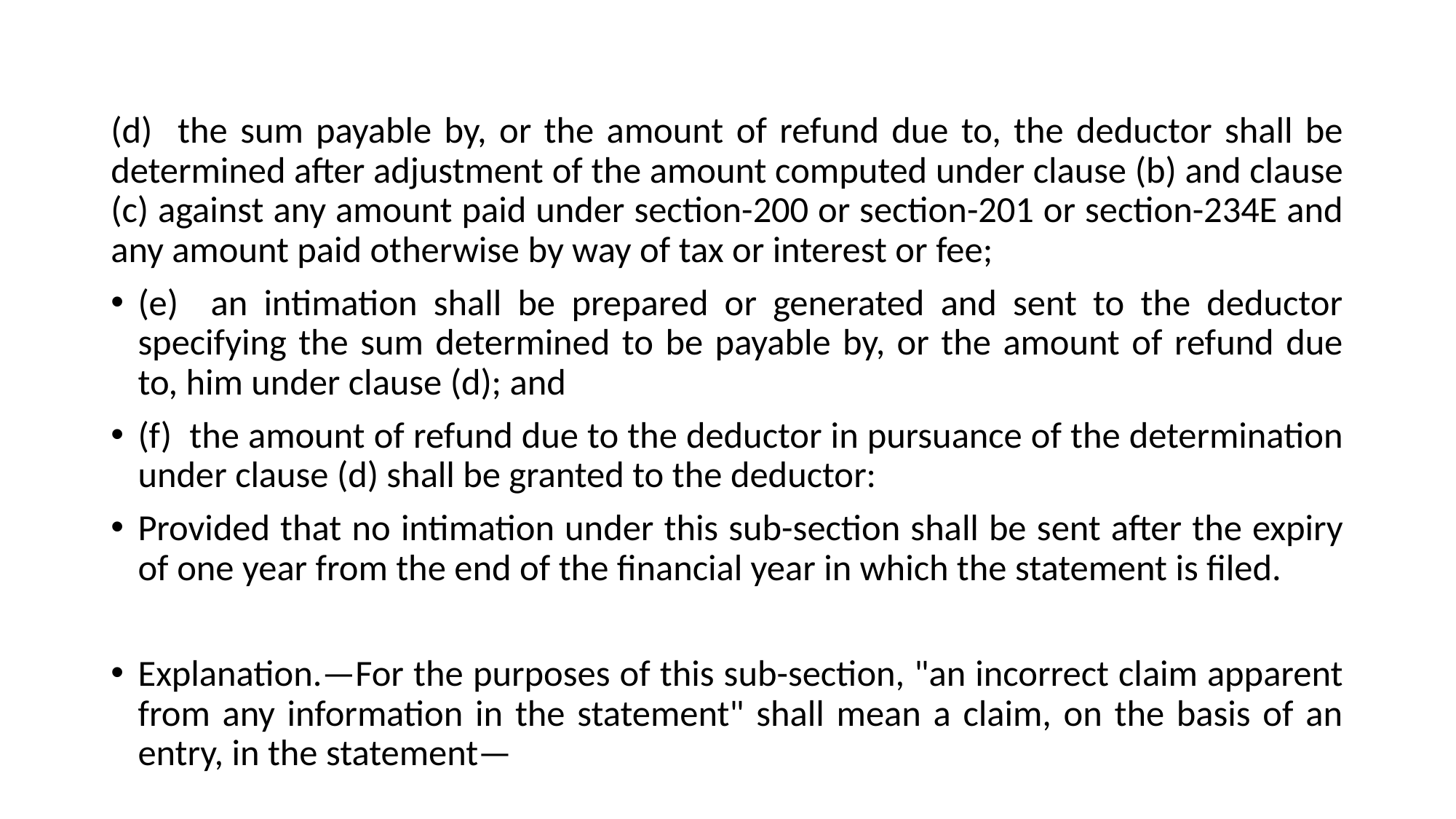

(d)  the sum payable by, or the amount of refund due to, the deductor shall be determined after adjustment of the amount computed under clause (b) and clause (c) against any amount paid under section-200 or section-201 or section-234E and any amount paid otherwise by way of tax or interest or fee;
(e)  an intimation shall be prepared or generated and sent to the deductor specifying the sum determined to be payable by, or the amount of refund due to, him under clause (d); and
(f)  the amount of refund due to the deductor in pursuance of the determination under clause (d) shall be granted to the deductor:
Provided that no intimation under this sub-section shall be sent after the expiry of one year from the end of the financial year in which the statement is filed.

Explanation.—For the purposes of this sub-section, "an incorrect claim apparent from any information in the statement" shall mean a claim, on the basis of an entry, in the statement—